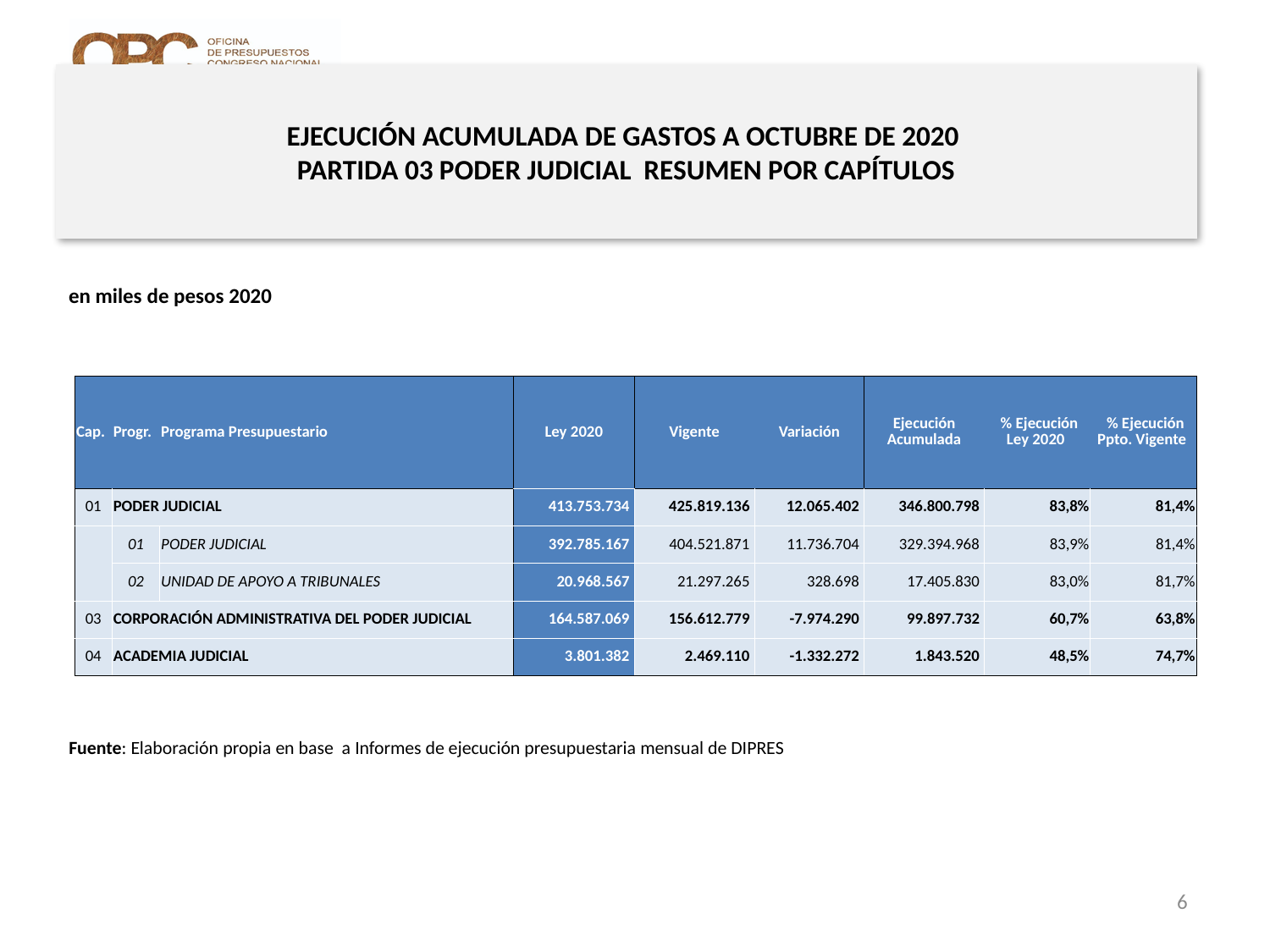

# EJECUCIÓN ACUMULADA DE GASTOS A OCTUBRE DE 2020 PARTIDA 03 PODER JUDICIAL  RESUMEN POR CAPÍTULOS
en miles de pesos 2020
| Cap. | Progr. | Programa Presupuestario | Ley 2020 | Vigente | Variación | Ejecución Acumulada | % Ejecución Ley 2020 | % Ejecución Ppto. Vigente |
| --- | --- | --- | --- | --- | --- | --- | --- | --- |
| 01 | PODER JUDICIAL |  | 413.753.734 | 425.819.136 | 12.065.402 | 346.800.798 | 83,8% | 81,4% |
|  | 01 | PODER JUDICIAL | 392.785.167 | 404.521.871 | 11.736.704 | 329.394.968 | 83,9% | 81,4% |
|  | 02 | UNIDAD DE APOYO A TRIBUNALES | 20.968.567 | 21.297.265 | 328.698 | 17.405.830 | 83,0% | 81,7% |
| 03 | CORPORACIÓN ADMINISTRATIVA DEL PODER JUDICIAL |  | 164.587.069 | 156.612.779 | -7.974.290 | 99.897.732 | 60,7% | 63,8% |
| 04 | ACADEMIA JUDICIAL |  | 3.801.382 | 2.469.110 | -1.332.272 | 1.843.520 | 48,5% | 74,7% |
Fuente: Elaboración propia en base  a Informes de ejecución presupuestaria mensual de DIPRES
6